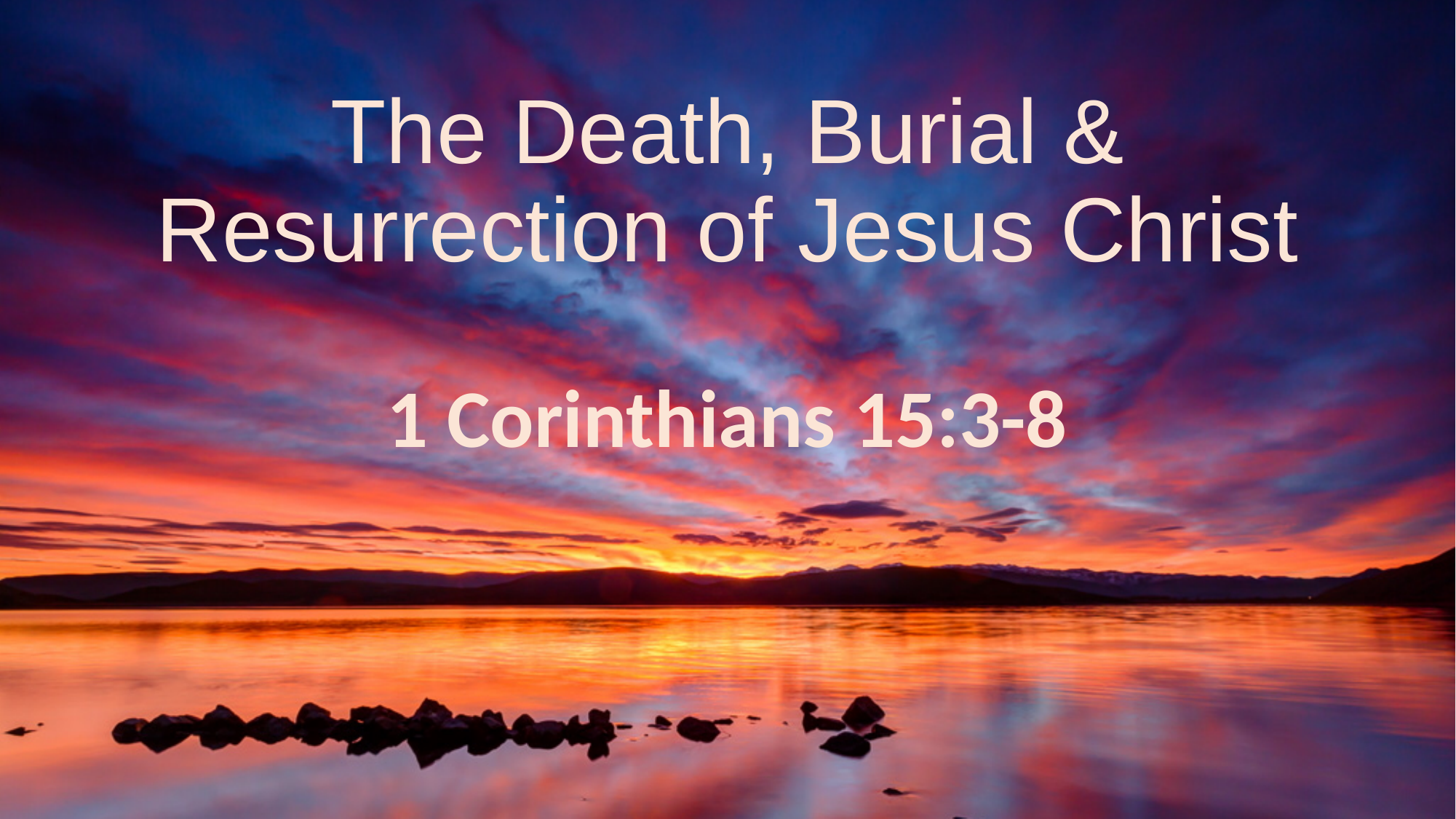

# The Death, Burial & Resurrection of Jesus Christ
1 Corinthians 15:3-8